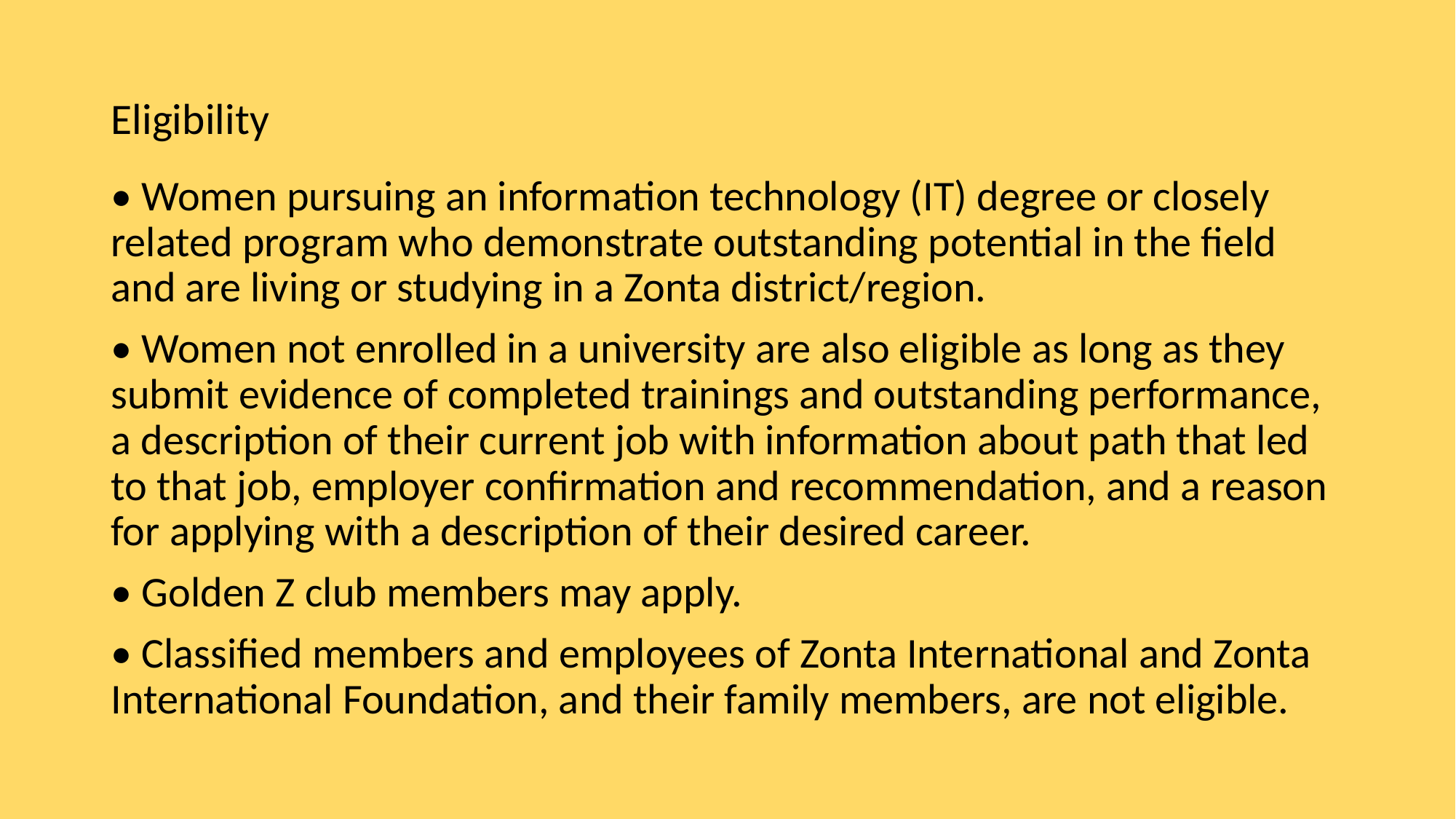

# Eligibility
• Women pursuing an information technology (IT) degree or closely related program who demonstrate outstanding potential in the field and are living or studying in a Zonta district/region.
• Women not enrolled in a university are also eligible as long as they submit evidence of completed trainings and outstanding performance, a description of their current job with information about path that led to that job, employer confirmation and recommendation, and a reason for applying with a description of their desired career.
• Golden Z club members may apply.
• Classified members and employees of Zonta International and Zonta International Foundation, and their family members, are not eligible.